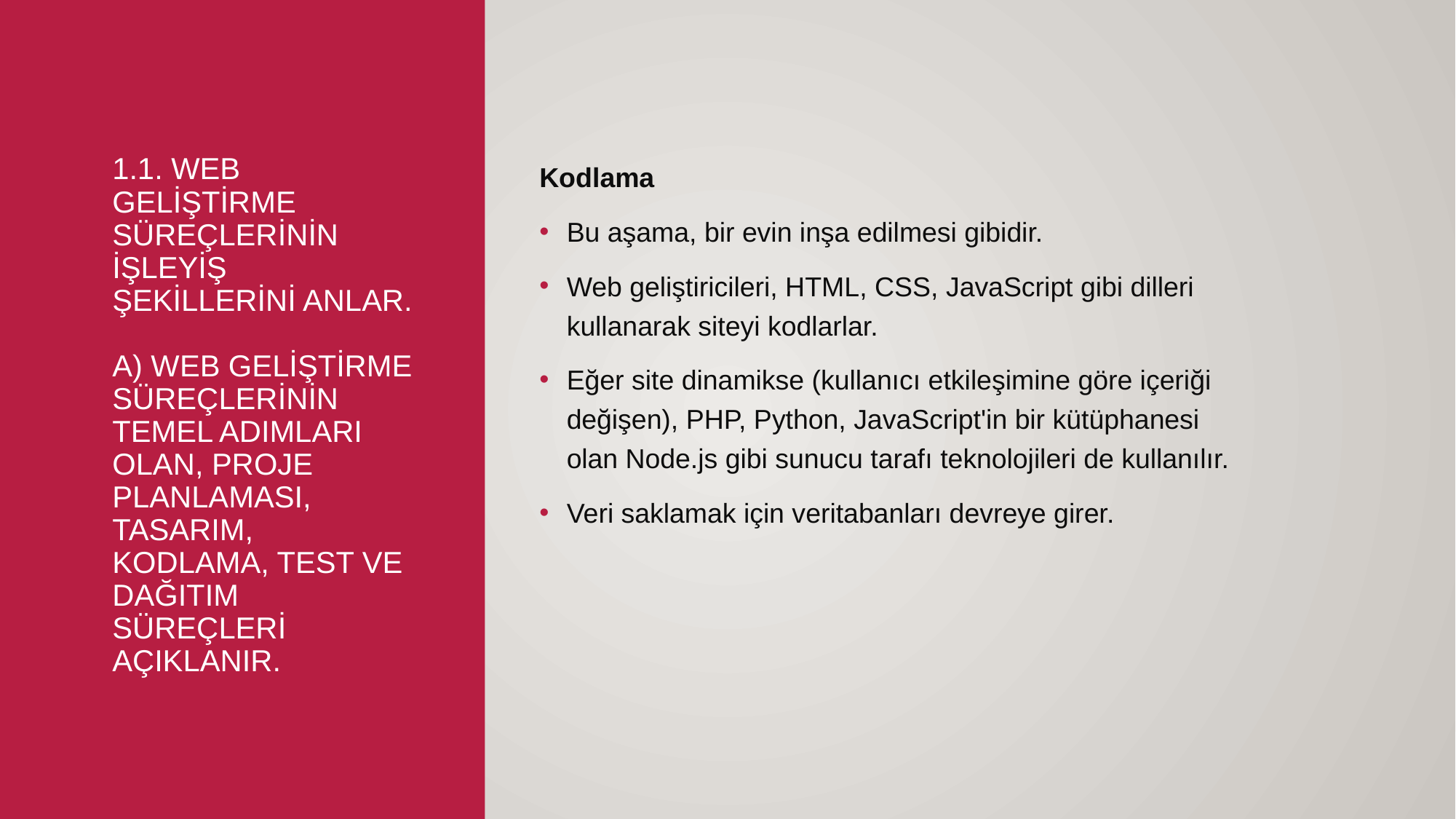

# 1.1. Web geliştirme süreçlerinin işleyiş şekillerini anlar. a) Web geliştirme süreçlerinin temel adımları olan, proje planlaması, tasarım, kodlama, test ve dağıtım süreçleri açıklanır.
Kodlama
Bu aşama, bir evin inşa edilmesi gibidir.
Web geliştiricileri, HTML, CSS, JavaScript gibi dilleri kullanarak siteyi kodlarlar.
Eğer site dinamikse (kullanıcı etkileşimine göre içeriği değişen), PHP, Python, JavaScript'in bir kütüphanesi olan Node.js gibi sunucu tarafı teknolojileri de kullanılır.
Veri saklamak için veritabanları devreye girer.